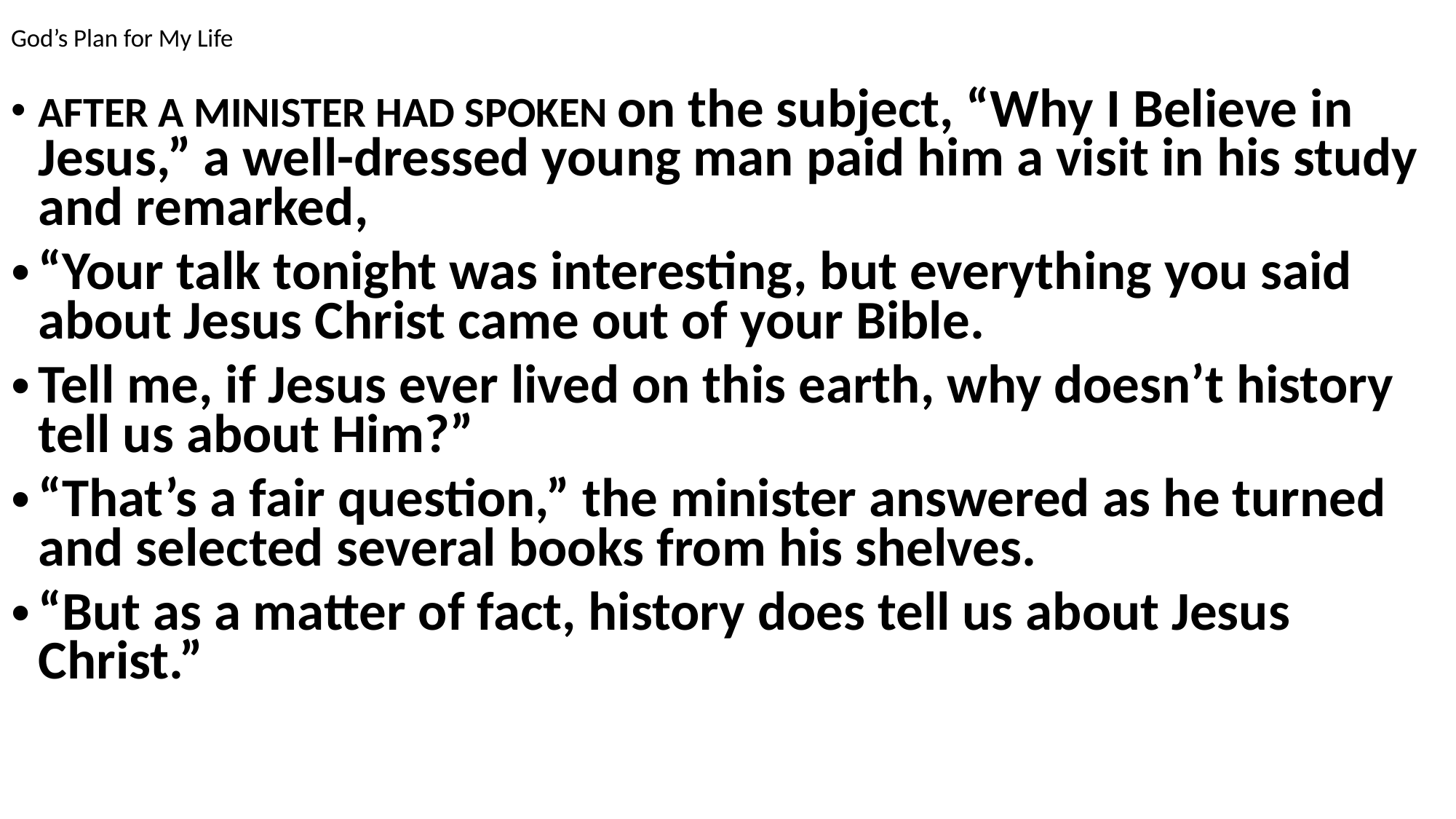

# God’s Plan for My Life
AFTER A MINISTER HAD SPOKEN on the subject, “Why I Believe in Jesus,” a well-dressed young man paid him a visit in his study and remarked,
“Your talk tonight was interesting, but everything you said about Jesus Christ came out of your Bible.
Tell me, if Jesus ever lived on this earth, why doesn’t history tell us about Him?”
“That’s a fair question,” the minister answered as he turned and selected several books from his shelves.
“But as a matter of fact, history does tell us about Jesus Christ.”